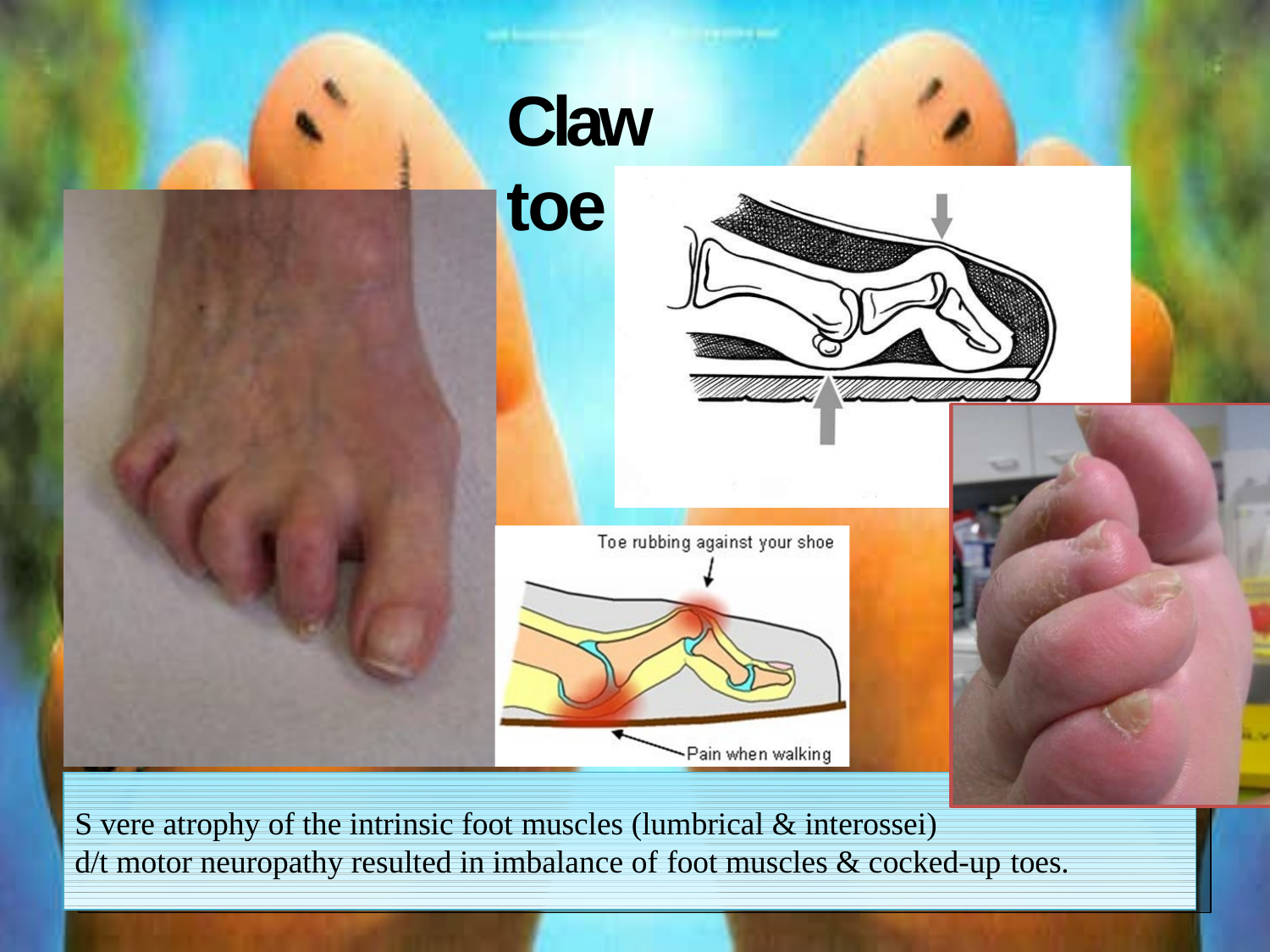

# Claw toe

S vere atrophy of the intrinsic foot muscles (lumbrical & interossei)
d/t motor neuropathy resulted in imbalance of foot muscles & cocked-up toes.